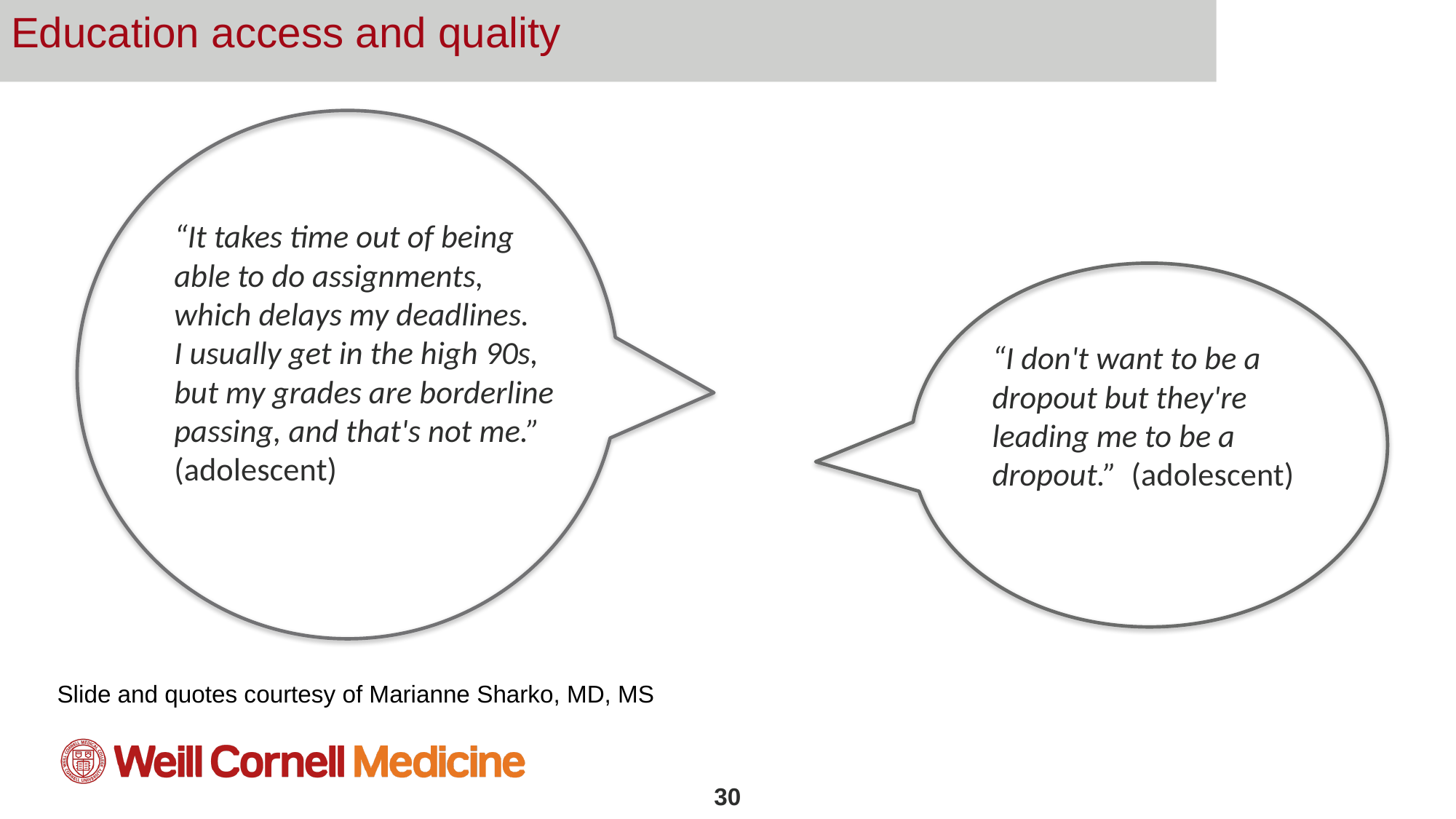

Education access and quality
What Human Factors is NOT

“It takes time out of being able to do assignments, which delays my deadlines.
I usually get in the high 90s, but my grades are borderline passing, and that's not me.”
(adolescent)

“I don't want to be a dropout but they're leading me to be a dropout.”  (adolescent)
Slide and quotes courtesy of Marianne Sharko, MD, MS